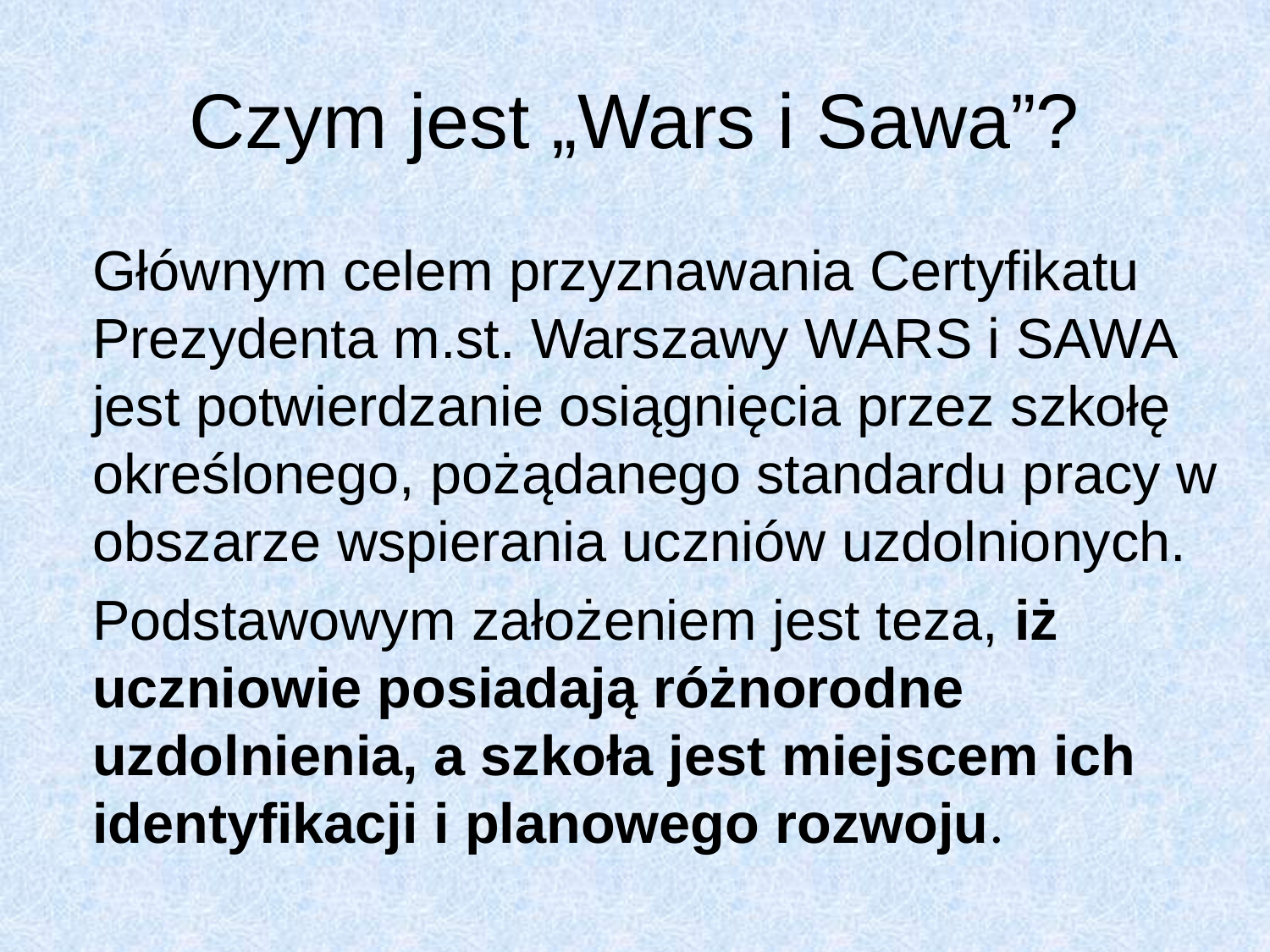

# Czym jest „Wars i Sawa”?
		Głównym celem przyznawania Certyfikatu Prezydenta m.st. Warszawy WARS i SAWA jest potwierdzanie osiągnięcia przez szkołę określonego, pożądanego standardu pracy w obszarze wspierania uczniów uzdolnionych.
		Podstawowym założeniem jest teza, iż uczniowie posiadają różnorodne uzdolnienia, a szkoła jest miejscem ich identyfikacji i planowego rozwoju.